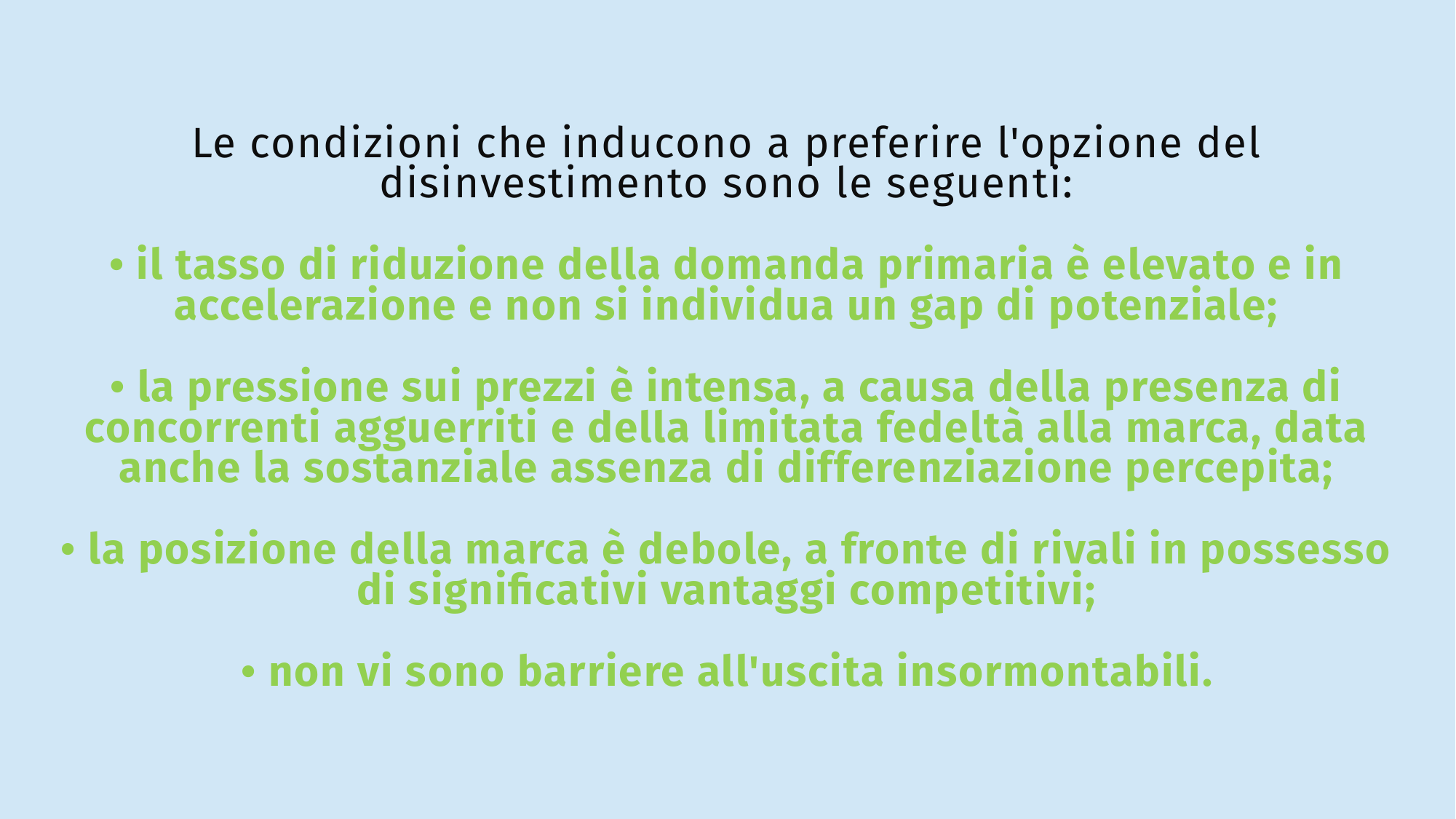

# Le condizioni che inducono a preferire l'opzione del disinvestimento sono le seguenti: • il tasso di riduzione della domanda primaria è elevato e in accelerazione e non si individua un gap di potenziale; • la pressione sui prezzi è intensa, a causa della presenza di concorrenti agguerriti e della limitata fedeltà alla marca, data anche la sostanziale assenza di differenziazione percepita; • la posizione della marca è debole, a fronte di rivali in possesso di significativi vantaggi competitivi; • non vi sono barriere all'uscita insormontabili.